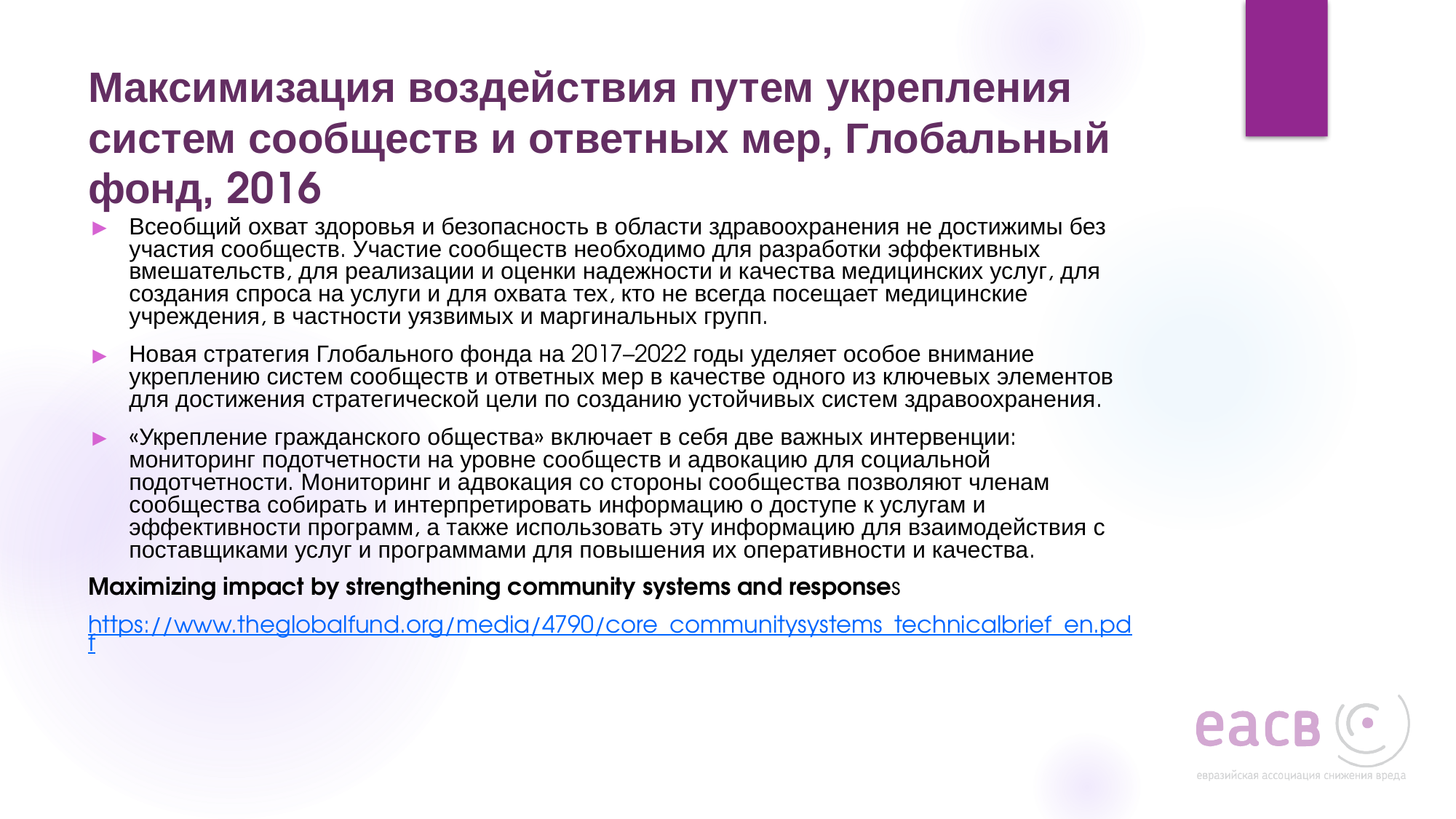

# Максимизация воздействия путем укрепления систем сообществ и ответных мер, Глобальный фонд, 2016
Всеобщий охват здоровья и безопасность в области здравоохранения не достижимы без участия сообществ. Участие сообществ необходимо для разработки эффективных вмешательств, для реализации и оценки надежности и качества медицинских услуг, для создания спроса на услуги и для охвата тех, кто не всегда посещает медицинские учреждения, в частности уязвимых и маргинальных групп.
Новая стратегия Глобального фонда на 2017–2022 годы уделяет особое внимание укреплению систем сообществ и ответных мер в качестве одного из ключевых элементов для достижения стратегической цели по созданию устойчивых систем здравоохранения.
«Укрепление гражданского общества» включает в себя две важных интервенции: мониторинг подотчетности на уровне сообществ и адвокацию для социальной подотчетности. Мониторинг и адвокация со стороны сообщества позволяют членам сообщества собирать и интерпретировать информацию о доступе к услугам и эффективности программ, а также использовать эту информацию для взаимодействия с поставщиками услуг и программами для повышения их оперативности и качества.
Maximizing impact by strengthening community systems and responses
https://www.theglobalfund.org/media/4790/core_communitysystems_technicalbrief_en.pdf